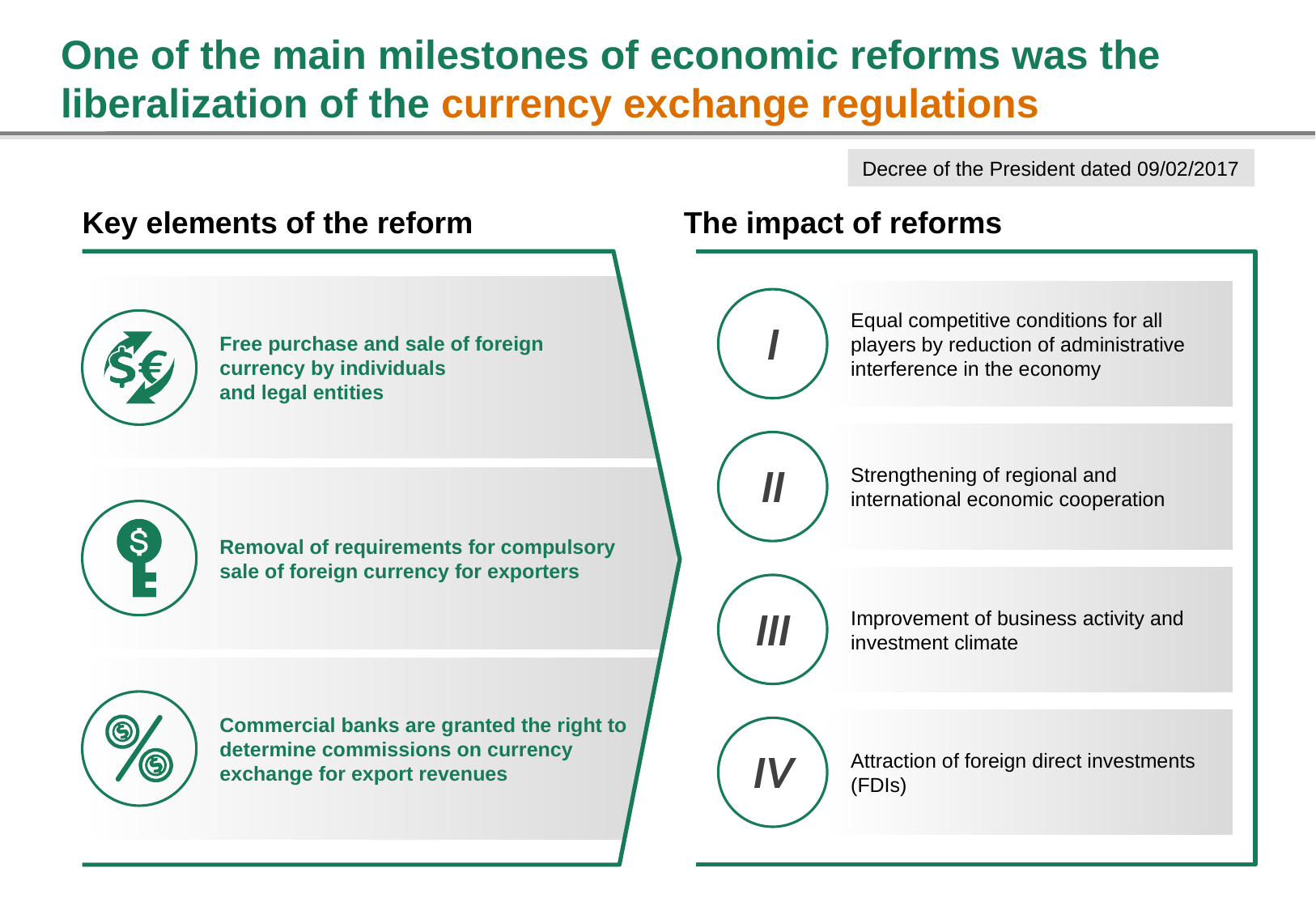

# One of the main milestones of economic reforms was the liberalization of the currency exchange regulations
Decree of the President dated 09/02/2017
Key elements of the reform
The impact of reforms

Free purchase and sale of foreign currency by individuals
and legal entities
Equal competitive conditions for all players by reduction of administrative interference in the economy
I

Strengthening of regional and international economic cooperation
II
Removal of requirements for compulsory sale of foreign currency for exporters

Improvement of business activity and investment climate
III
Commercial banks are granted the right to determine commissions on currency exchange for export revenues

Attraction of foreign direct investments (FDIs)

IV